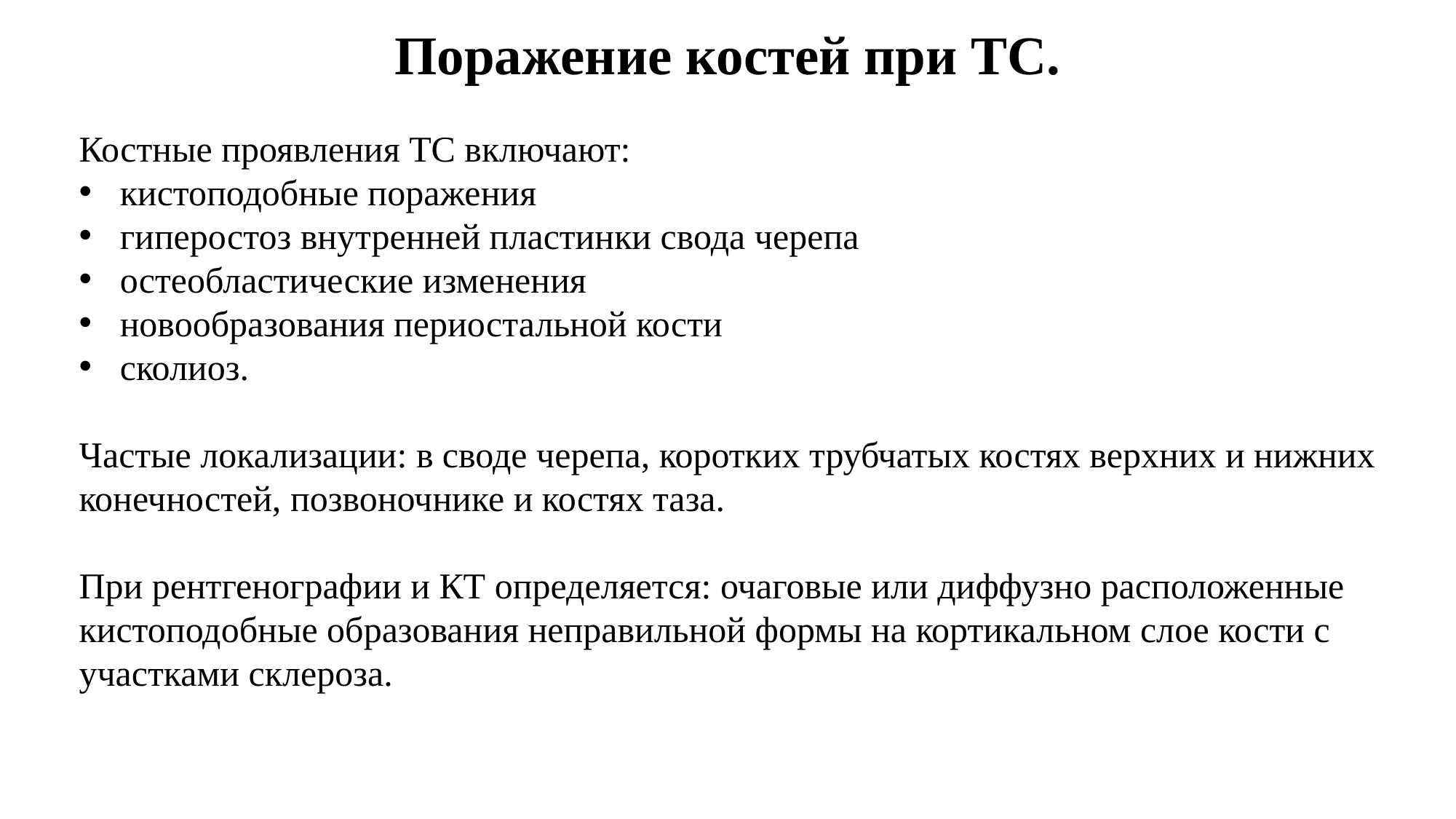

# Поражение костей при ТС.
Костные проявления ТС включают:
кистоподобные поражения
гиперостоз внутренней пластинки свода черепа
остеобластические изменения
новообразования периостальной кости
сколиоз.

Частые локализации: в своде черепа, коротких трубчатых костях верхних и нижних конечностей, позвоночнике и костях таза.

При рентгенографии и КТ определяется: очаговые или диффузно расположенные кистоподобные образования неправильной формы на кортикальном слое кости с участками склероза.